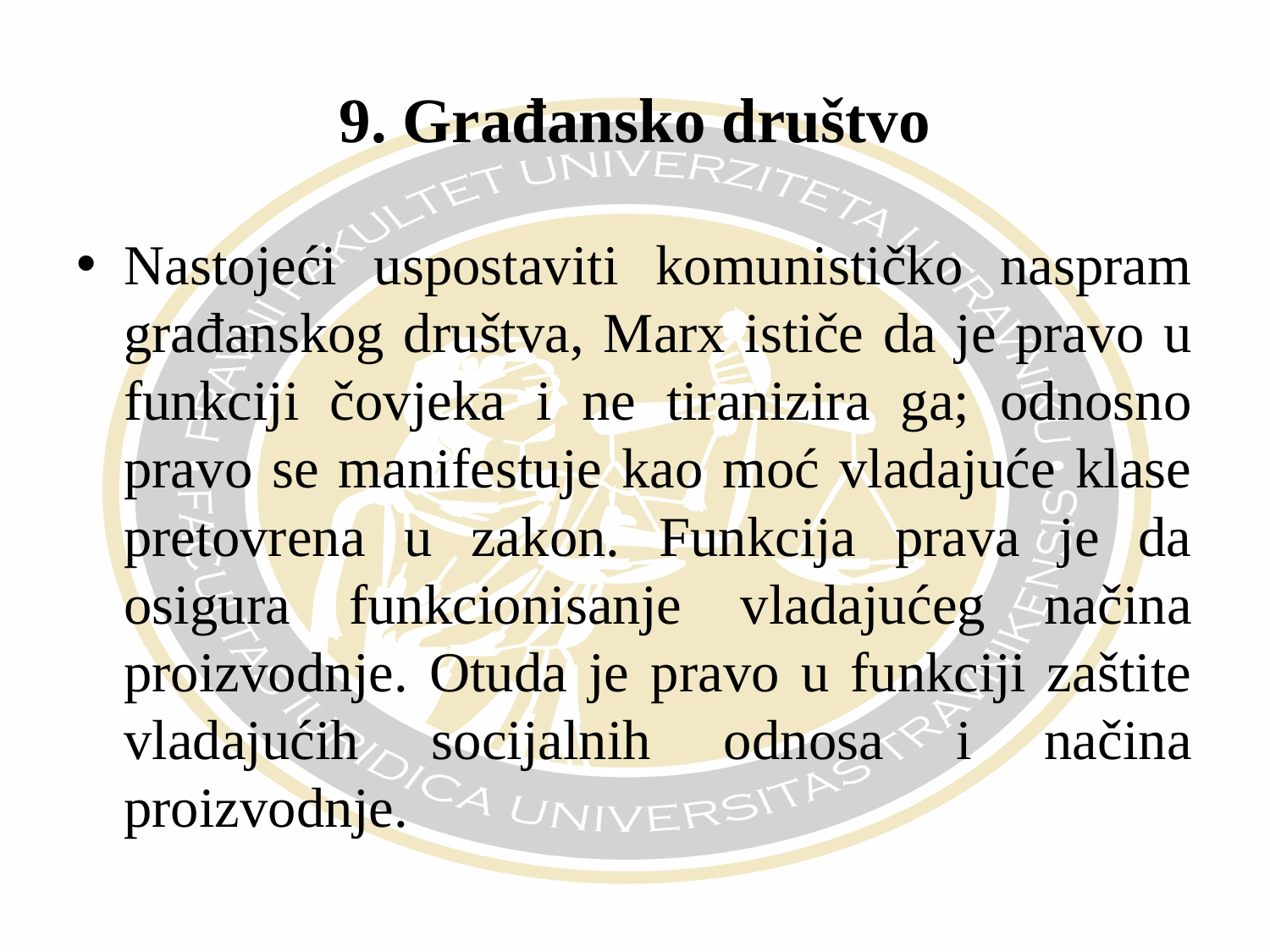

# 9. Građansko društvo
Nastojeći uspostaviti komunističko naspram građanskog društva, Marx ističe da je pravo u funkciji čovjeka i ne tiranizira ga; odnosno pravo se manifestuje kao moć vladajuće klase pretovrena u zakon. Funkcija prava je da osigura funkcionisanje vladajućeg načina proizvodnje. Otuda je pravo u funkciji zaštite vladajućih socijalnih odnosa i načina proizvodnje.